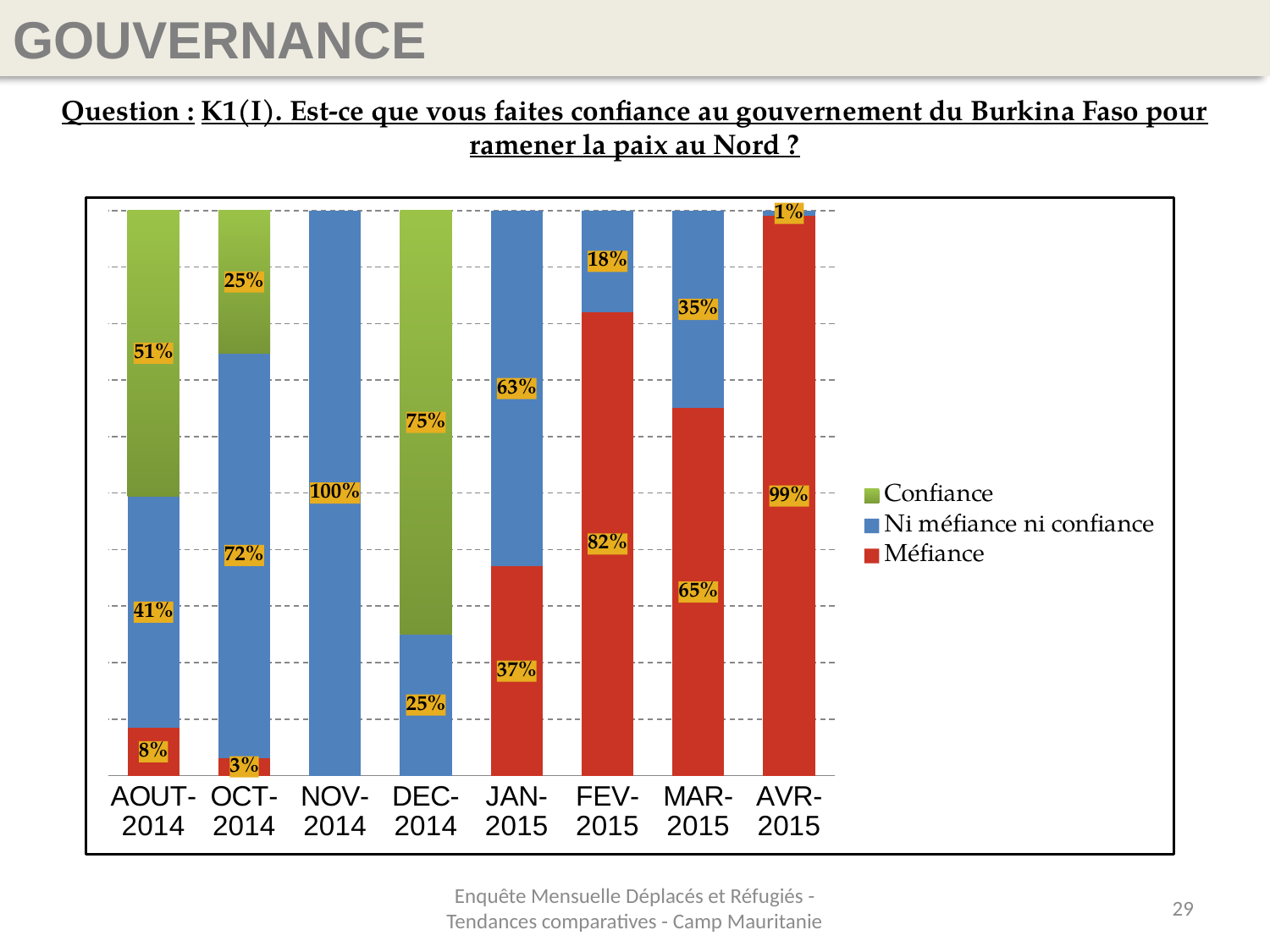

GOUVERNANCE
Question : K1(I). Est-ce que vous faites confiance au gouvernement du Burkina Faso pour ramener la paix au Nord ?

### Chart

| Category | Méfiance | Ni méfiance ni confiance | Confiance |
|---|---|---|---|
| AOUT-2014 | 0.0842105263157895 | 0.4105263157894738 | 0.5052631578947367 |
| OCT-2014 | 0.03157894736842106 | 0.7157894736842108 | 0.25263157894736843 |
| NOV-2014 | 0.0 | 1.0 | 0.0 |
| DEC-2014 | 0.0 | 0.25 | 0.7500000000000001 |
| JAN-2015 | 0.37000000000000005 | 0.6300000000000001 | 0.0 |
| FEV-2015 | 0.8200000000000001 | 0.18000000000000002 | 0.0 |
| MAR-2015 | 0.6500000000000001 | 0.35000000000000003 | 0.0 |
| AVR-2015 | 0.99 | 0.010000000000000002 | 0.0 |
Enquête Mensuelle Déplacés et Réfugiés - Tendances comparatives - Camp Mauritanie
29